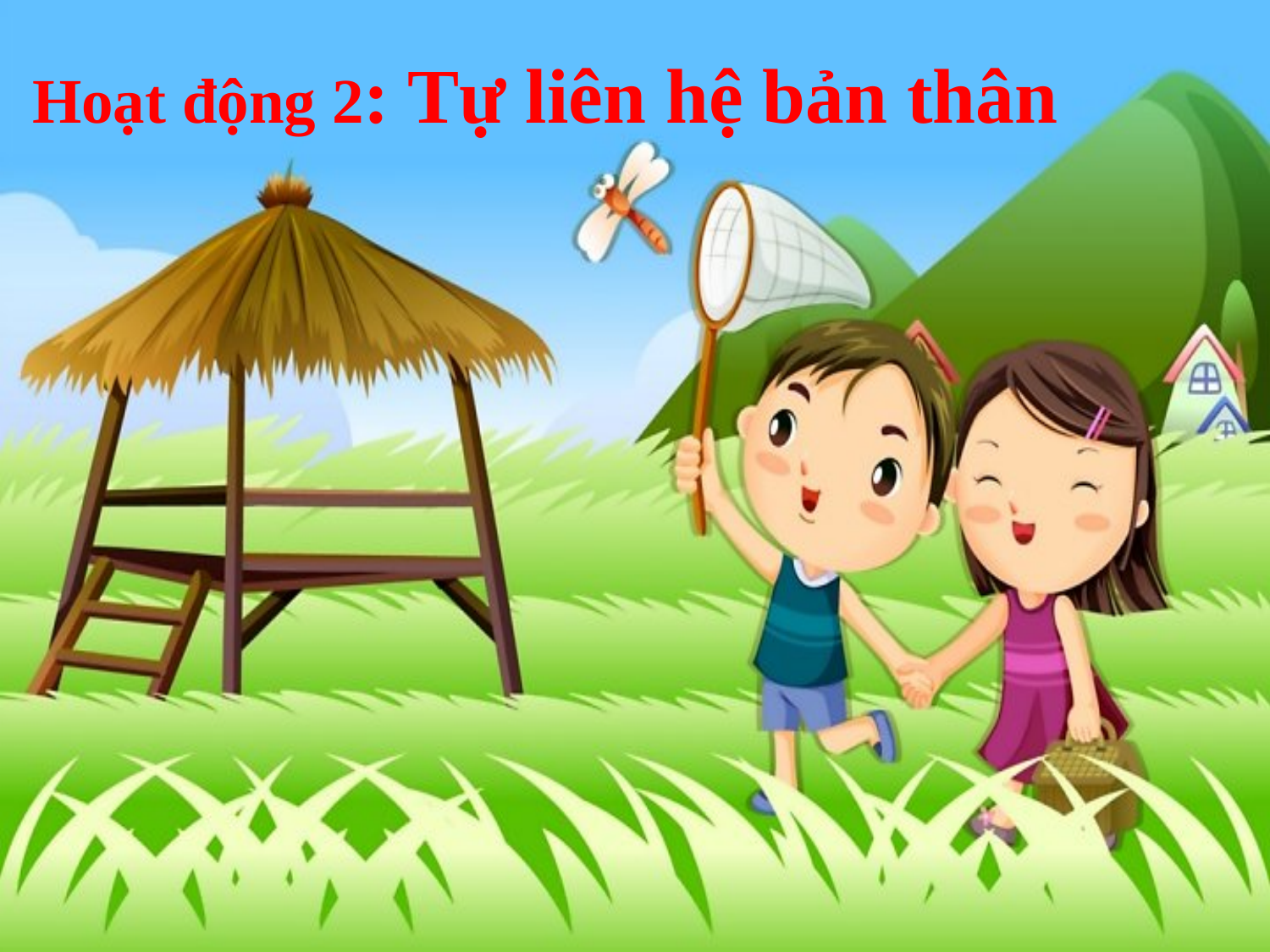

Hoạt động 2: Tự liên hệ bản thân